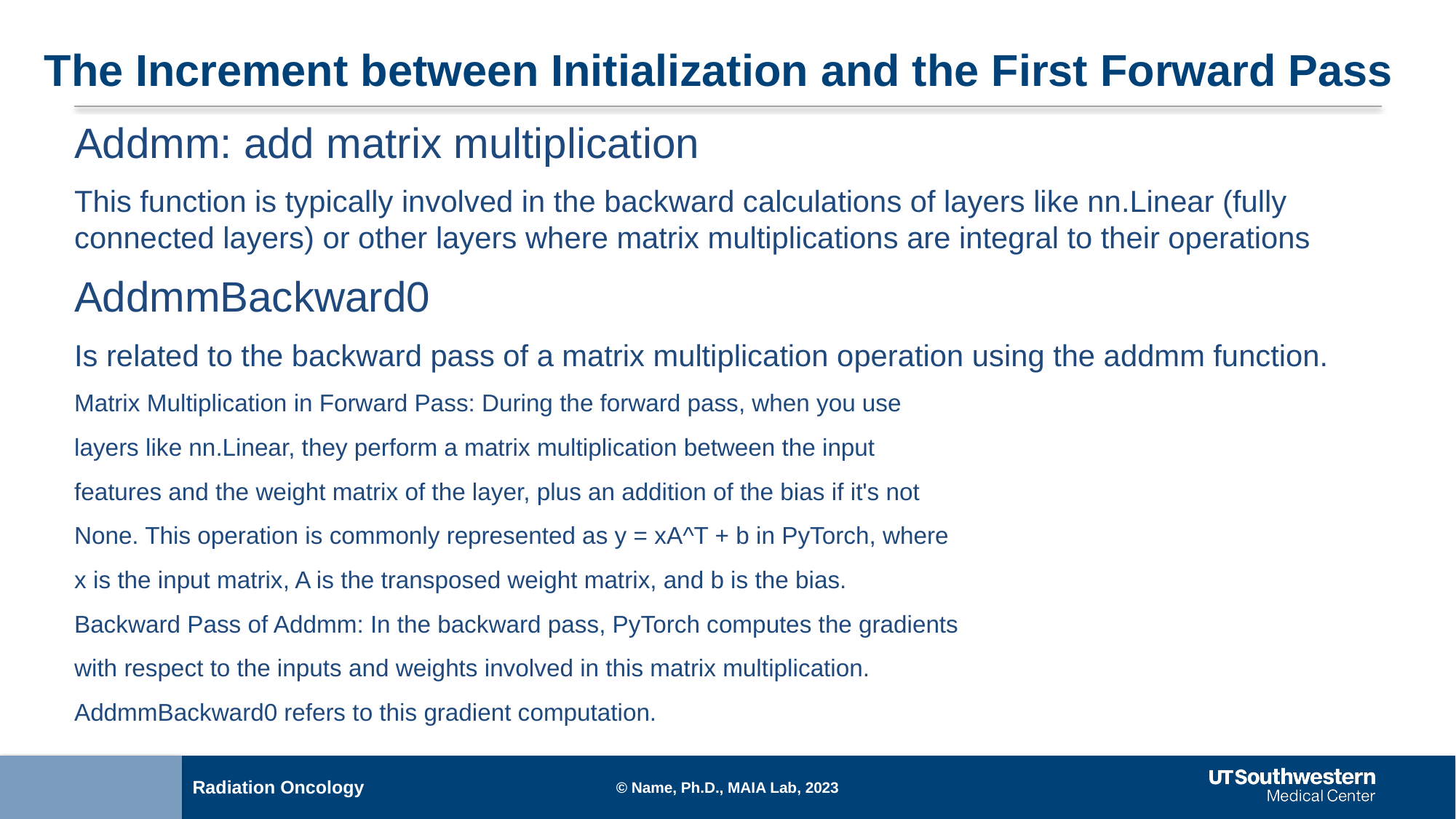

# The Increment between Initialization and the First Forward Pass
Addmm: add matrix multiplication
This function is typically involved in the backward calculations of layers like nn.Linear (fully connected layers) or other layers where matrix multiplications are integral to their operations
AddmmBackward0
Is related to the backward pass of a matrix multiplication operation using the addmm function.
Matrix Multiplication in Forward Pass: During the forward pass, when you use
layers like nn.Linear, they perform a matrix multiplication between the input
features and the weight matrix of the layer, plus an addition of the bias if it's not
None. This operation is commonly represented as y = xA^T + b in PyTorch, where
x is the input matrix, A is the transposed weight matrix, and b is the bias.
Backward Pass of Addmm: In the backward pass, PyTorch computes the gradients
with respect to the inputs and weights involved in this matrix multiplication.
AddmmBackward0 refers to this gradient computation.
© Name, Ph.D., MAIA Lab, 2023